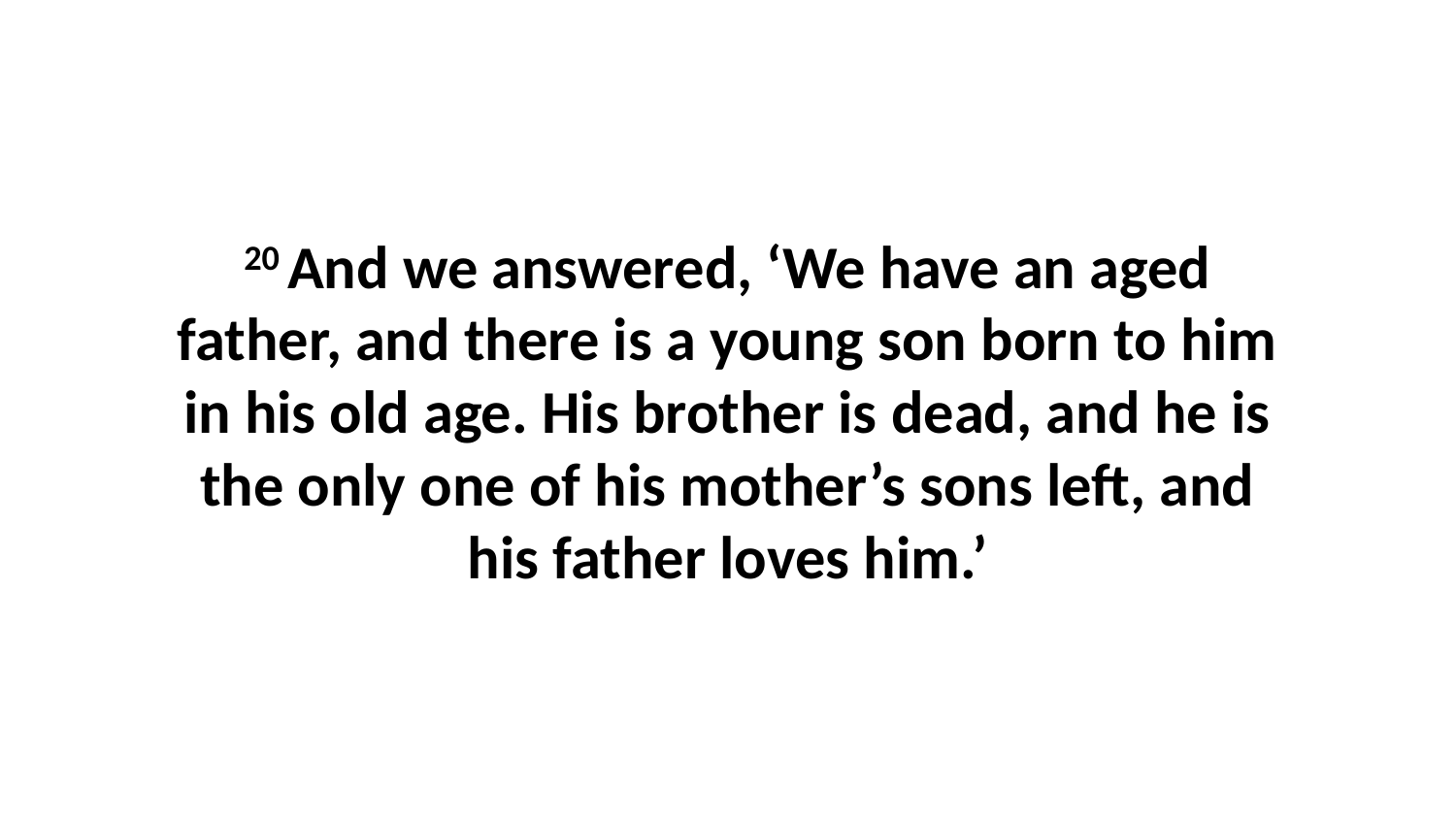

20 And we answered, ‘We have an aged father, and there is a young son born to him in his old age. His brother is dead, and he is the only one of his mother’s sons left, and his father loves him.’